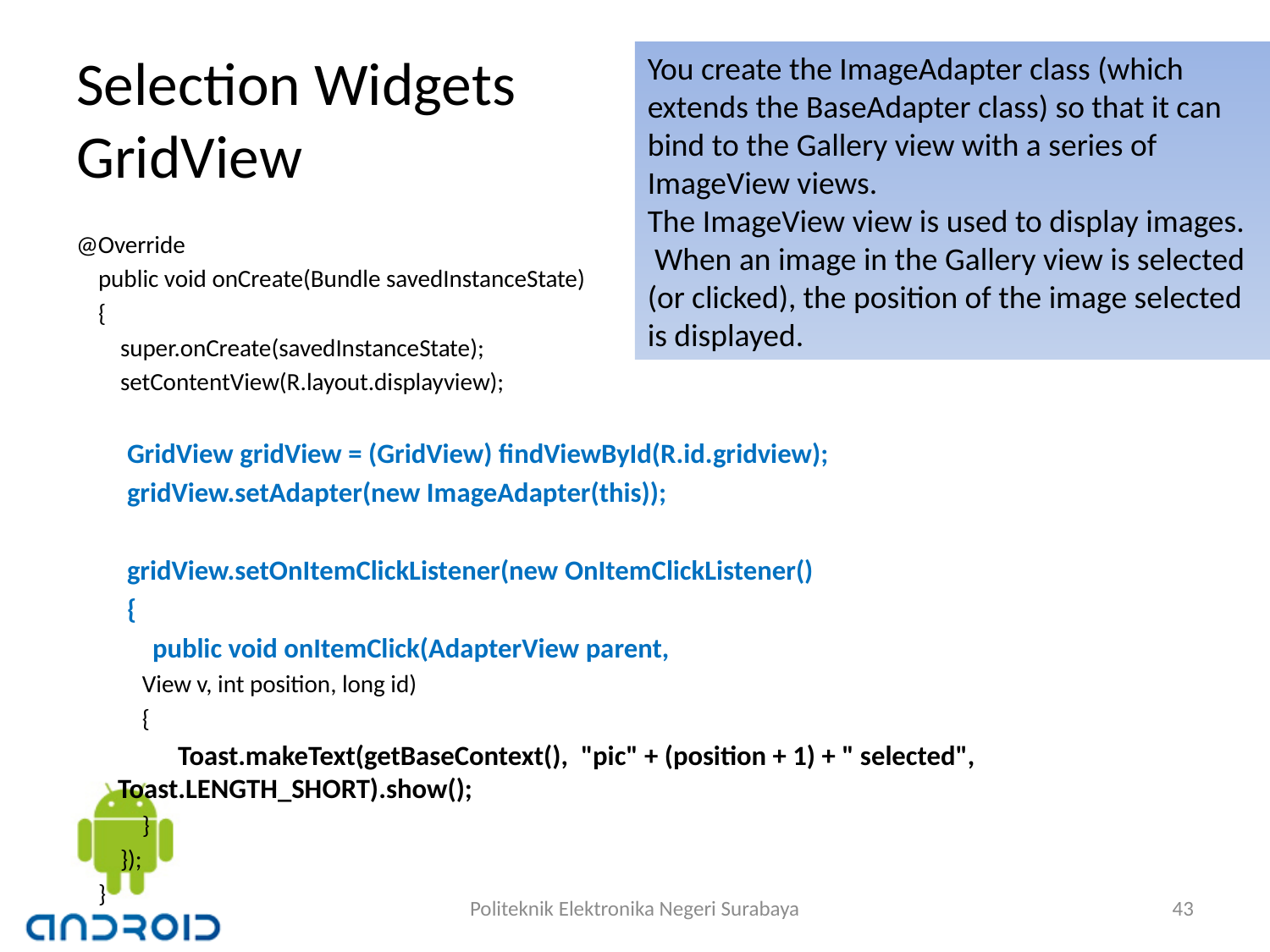

# Selection Widgets GridView
You create the ImageAdapter class (which extends the BaseAdapter class) so that it can bind to the Gallery view with a series of ImageView views.
The ImageView view is used to display images.
 When an image in the Gallery view is selected (or clicked), the position of the image selected is displayed.
@Override
    public void onCreate(Bundle savedInstanceState)
    {
        super.onCreate(savedInstanceState);
        setContentView(R.layout.displayview);

        GridView gridView = (GridView) findViewById(R.id.gridview);
        gridView.setAdapter(new ImageAdapter(this));

        gridView.setOnItemClickListener(new OnItemClickListener()
        {
            public void onItemClick(AdapterView parent,
            View v, int position, long id)
            {
                Toast.makeText(getBaseContext(),  "pic" + (position + 1) + " selected",                       Toast.LENGTH_SHORT).show();
            }
        });
    }

Politeknik Elektronika Negeri Surabaya
43